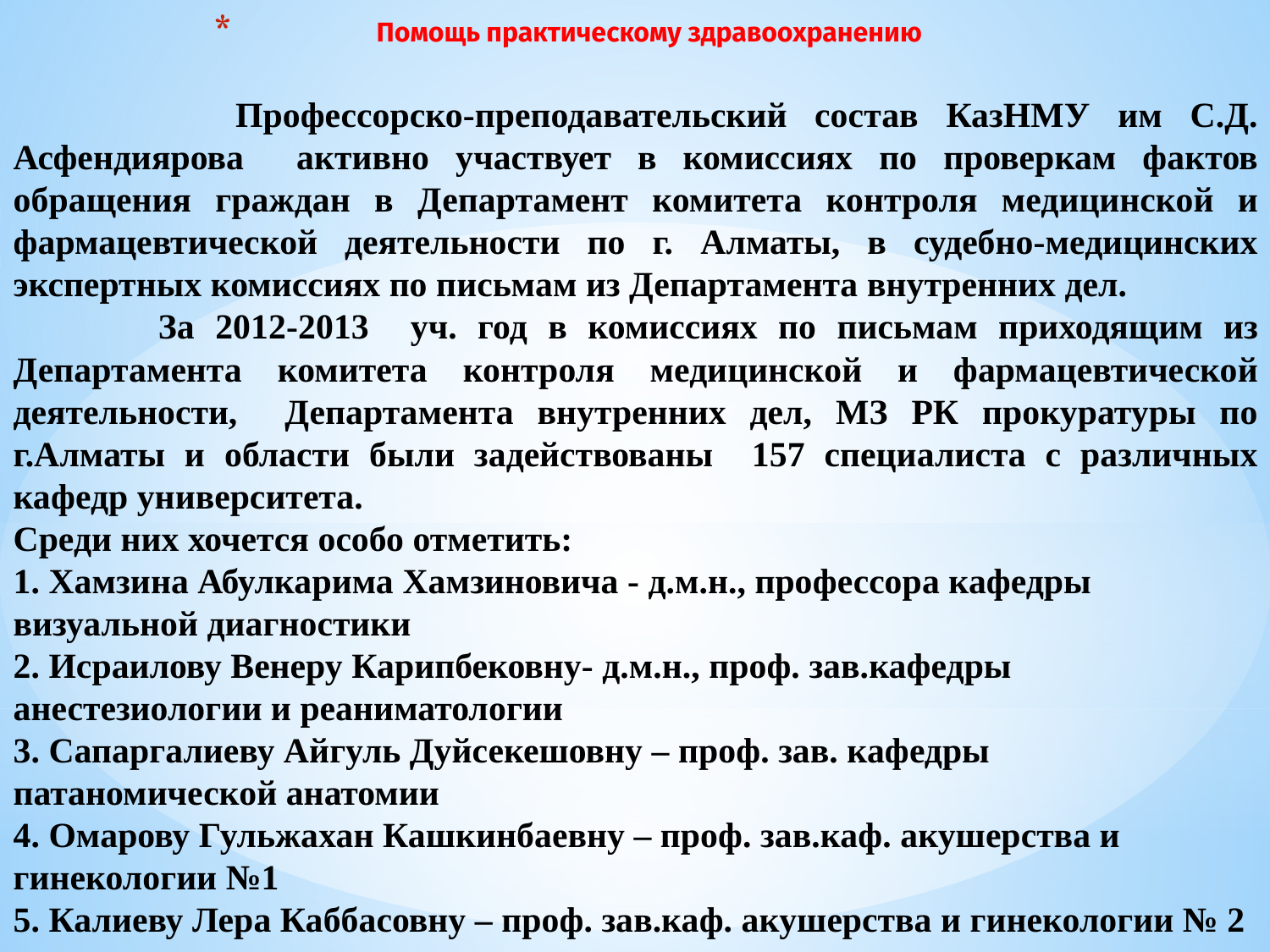

# Помощь практическому здравоохранению
        Профессорско-преподавательский состав КазНМУ им С.Д. Асфендиярова  активно участвует в комиссиях по проверкам фактов обращения граждан в Департамент комитета контроля медицинской и фармацевтической деятельности по г. Алматы, в судебно-медицинских экспертных комиссиях по письмам из Департамента внутренних дел.
       За 2012-2013  уч. год в комиссиях по письмам приходящим из Департамента комитета контроля медицинской и фармацевтической деятельности,  Департамента внутренних дел, МЗ РК прокуратуры по г.Алматы и области были задействованы  157 специалиста с различных кафедр университета.
Среди них хочется особо отметить:
1. Хамзина Абулкарима Хамзиновича - д.м.н., профессора кафедры визуальной диагностики
2. Исраилову Венеру Карипбековну- д.м.н., проф. зав.кафедры анестезиологии и реаниматологии
3. Сапаргалиеву Айгуль Дуйсекешовну – проф. зав. кафедры патаномической анатомии
4. Омарову Гульжахан Кашкинбаевну – проф. зав.каф. акушерства и гинекологии №1
5. Калиеву Лера Каббасовну – проф. зав.каф. акушерства и гинекологии № 2